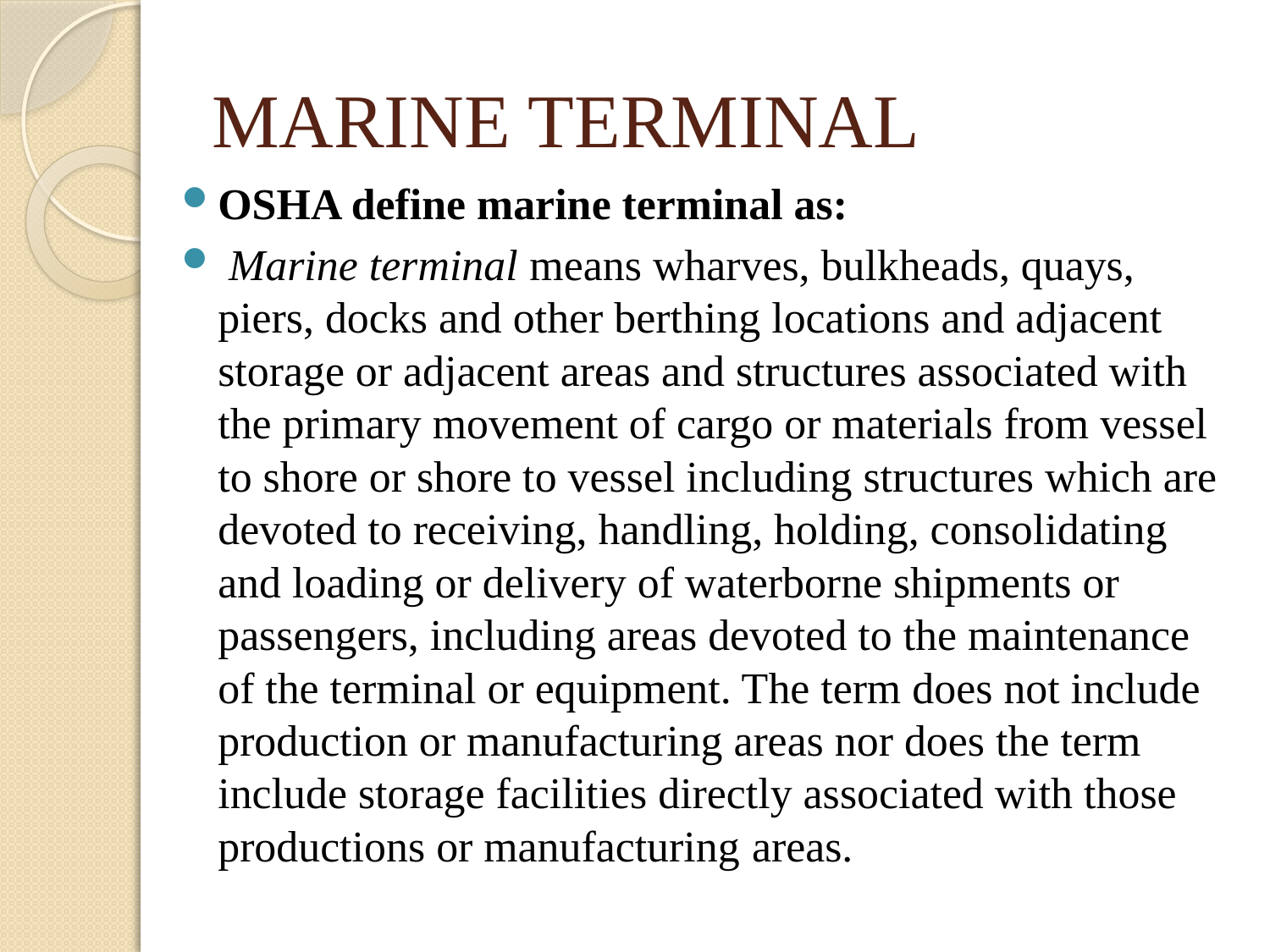

# MARINE TERMINAL
OSHA define marine terminal as:
 Marine terminal means wharves, bulkheads, quays, piers, docks and other berthing locations and adjacent storage or adjacent areas and structures associated with the primary movement of cargo or materials from vessel to shore or shore to vessel including structures which are devoted to receiving, handling, holding, consolidating and loading or delivery of waterborne shipments or passengers, including areas devoted to the maintenance of the terminal or equipment. The term does not include production or manufacturing areas nor does the term include storage facilities directly associated with those productions or manufacturing areas.